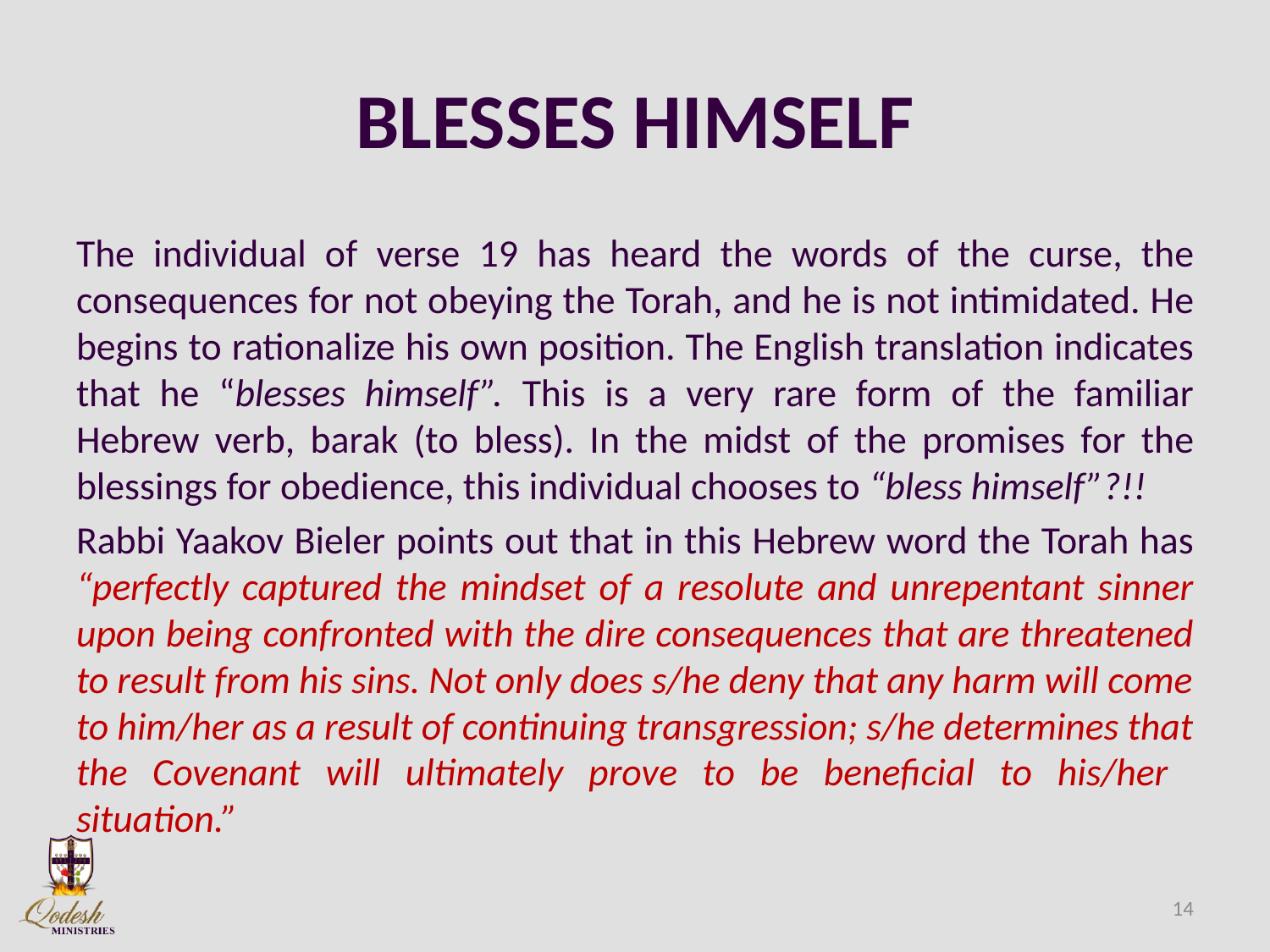

# BLESSES HIMSELF
The individual of verse 19 has heard the words of the curse, the consequences for not obeying the Torah, and he is not intimidated. He begins to rationalize his own position. The English translation indicates that he “blesses himself”. This is a very rare form of the familiar Hebrew verb, barak (to bless). In the midst of the promises for the blessings for obedience, this individual chooses to “bless himself”?!!
Rabbi Yaakov Bieler points out that in this Hebrew word the Torah has “perfectly captured the mindset of a resolute and unrepentant sinner upon being confronted with the dire consequences that are threatened to result from his sins. Not only does s/he deny that any harm will come to him/her as a result of continuing transgression; s/he determines that the Covenant will ultimately prove to be beneficial to his/her  situation.”
14